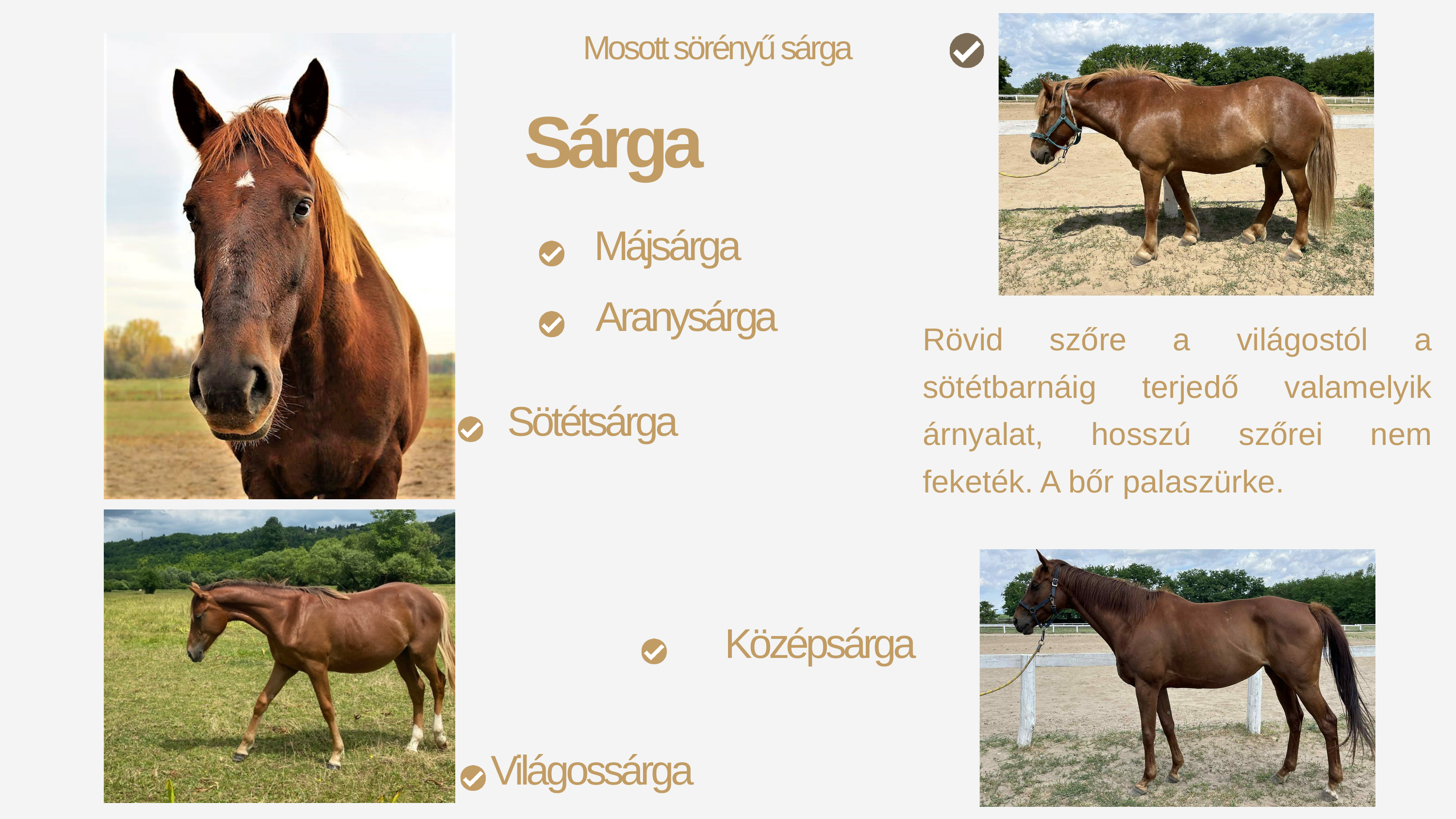

Mosott sörényű sárga

Sárga
Májsárga

Aranysárga
Rövid szőre a világostól a sötétbarnáig terjedő valamelyik árnyalat, hosszú szőrei nem feketék. A bőr palaszürke.

Sötétsárga

Középsárga

Világossárga